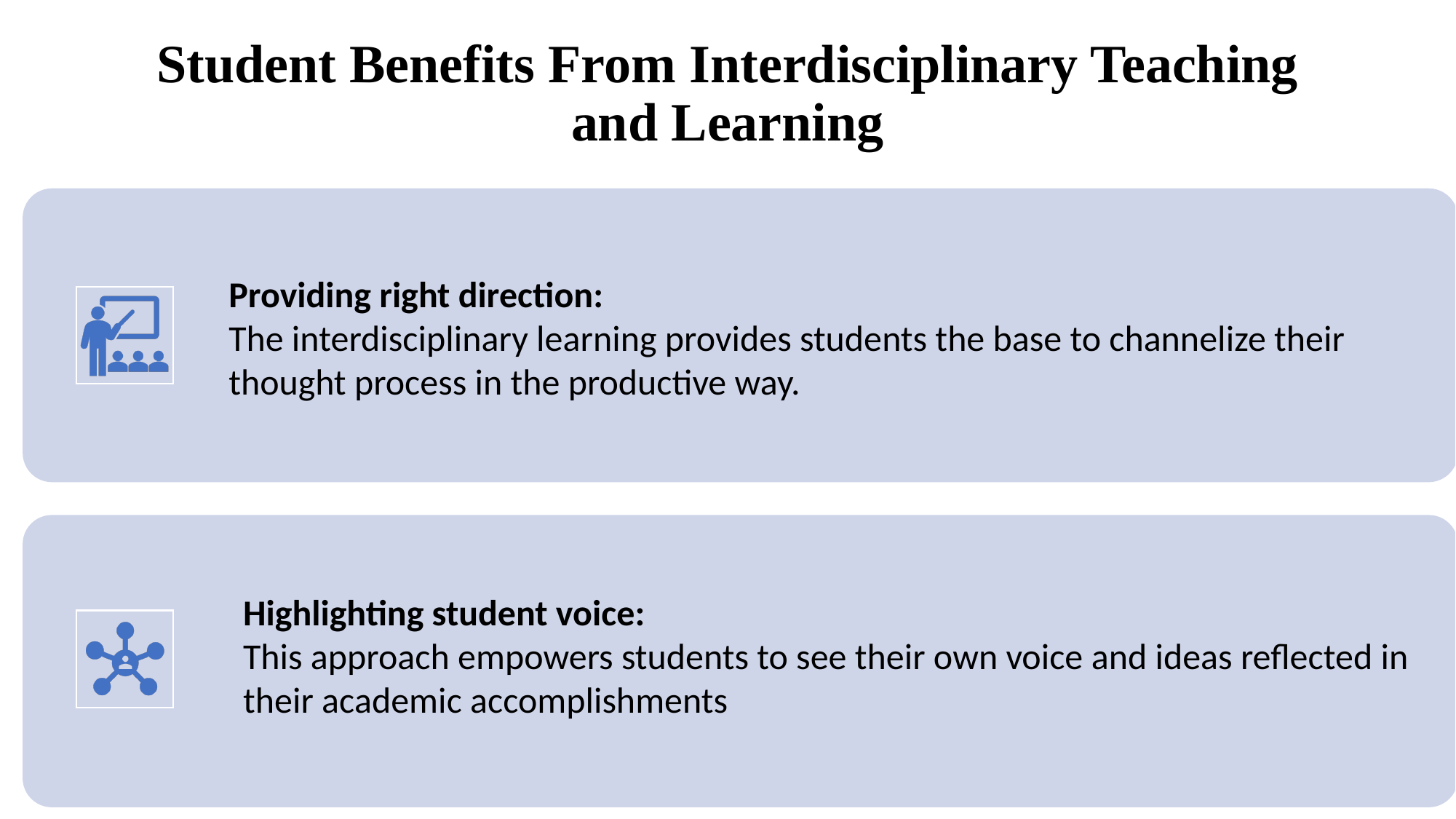

# Student Benefits From Interdisciplinary Teaching and Learning
Providing right direction:
The interdisciplinary learning provides students the base to channelize their thought process in the productive way.
Highlighting student voice:
This approach empowers students to see their own voice and ideas reflected in their academic accomplishments